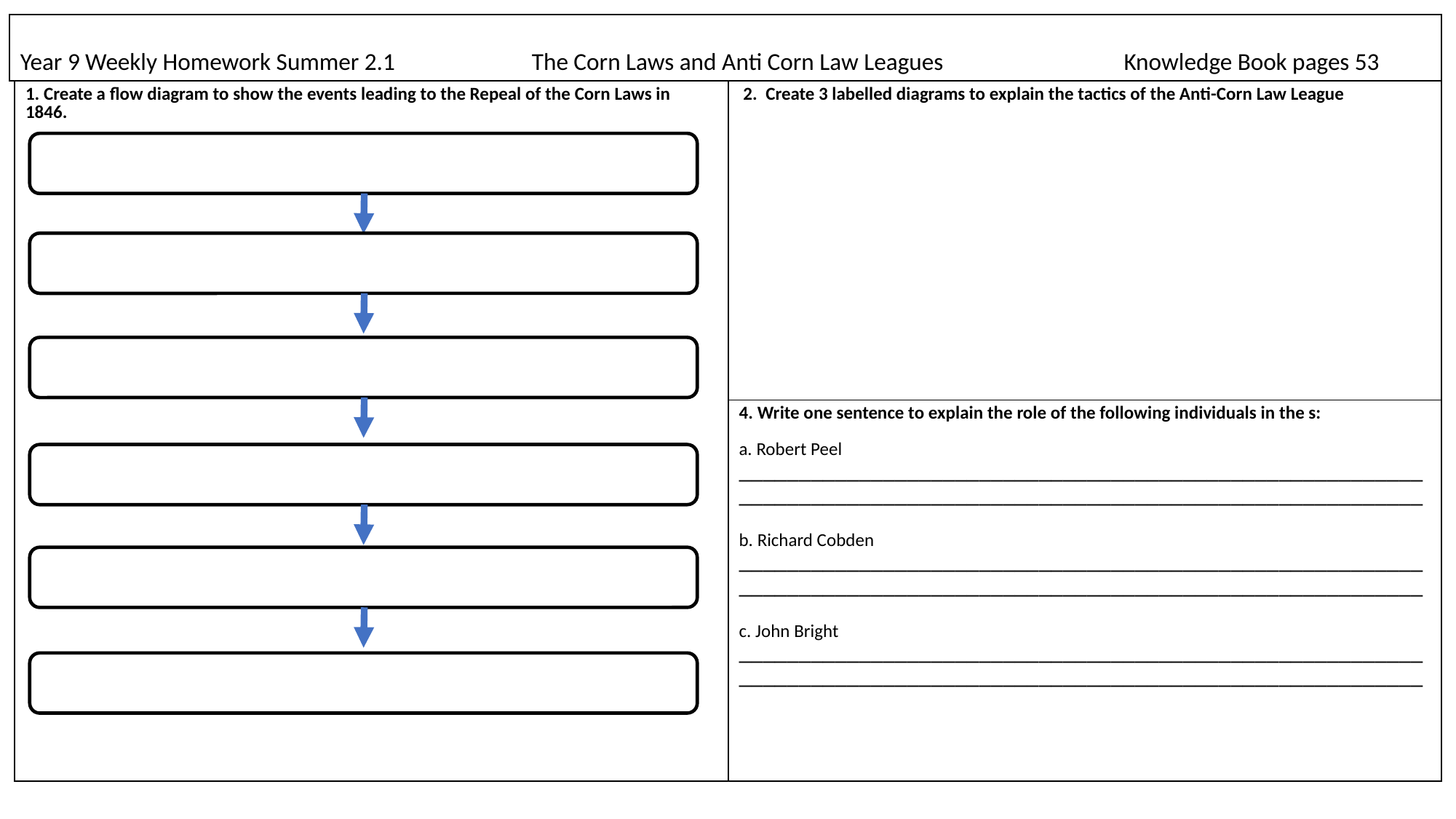

# Year 9 Weekly Homework Summer 2.1                         The Corn Laws and Anti Corn Law Leagues                                 Knowledge Book pages 53
| 1. Create a flow diagram to show the events leading to the Repeal of the Corn Laws in 1846. | 2.  Create 3 labelled diagrams to explain the tactics of the Anti-Corn Law League |
| --- | --- |
|  | 4. Write one sentence to explain the role of the following individuals in the s: a. Robert Peel \_\_\_\_\_\_\_\_\_\_\_\_\_\_\_\_\_\_\_\_\_\_\_\_\_\_\_\_\_\_\_\_\_\_\_\_\_\_\_\_\_\_\_\_\_\_\_\_\_\_\_\_\_\_\_\_\_\_\_\_\_\_\_\_\_\_\_\_\_\_\_\_\_\_\_\_\_\_\_\_\_\_\_\_\_\_\_\_\_\_\_\_\_\_\_\_\_\_\_\_\_\_\_\_\_\_\_\_\_\_\_\_\_\_ b. Richard Cobden \_\_\_\_\_\_\_\_\_\_\_\_\_\_\_\_\_\_\_\_\_\_\_\_\_\_\_\_\_\_\_\_\_\_\_\_\_\_\_\_\_\_\_\_\_\_\_\_\_\_\_\_\_\_\_\_\_\_\_\_\_\_\_\_\_\_\_\_\_\_\_\_\_\_\_\_\_\_\_\_\_\_\_\_\_\_\_\_\_\_\_\_\_\_\_\_\_\_\_\_\_\_\_\_\_\_\_\_\_\_\_\_\_\_ c. John Bright \_\_\_\_\_\_\_\_\_\_\_\_\_\_\_\_\_\_\_\_\_\_\_\_\_\_\_\_\_\_\_\_\_\_\_\_\_\_\_\_\_\_\_\_\_\_\_\_\_\_\_\_\_\_\_\_\_\_\_\_\_\_\_\_\_\_\_\_\_\_\_\_\_\_\_\_\_\_\_\_\_\_\_\_\_\_\_\_\_\_\_\_\_\_\_\_\_\_\_\_\_\_\_\_\_\_\_\_\_\_\_\_\_\_ |